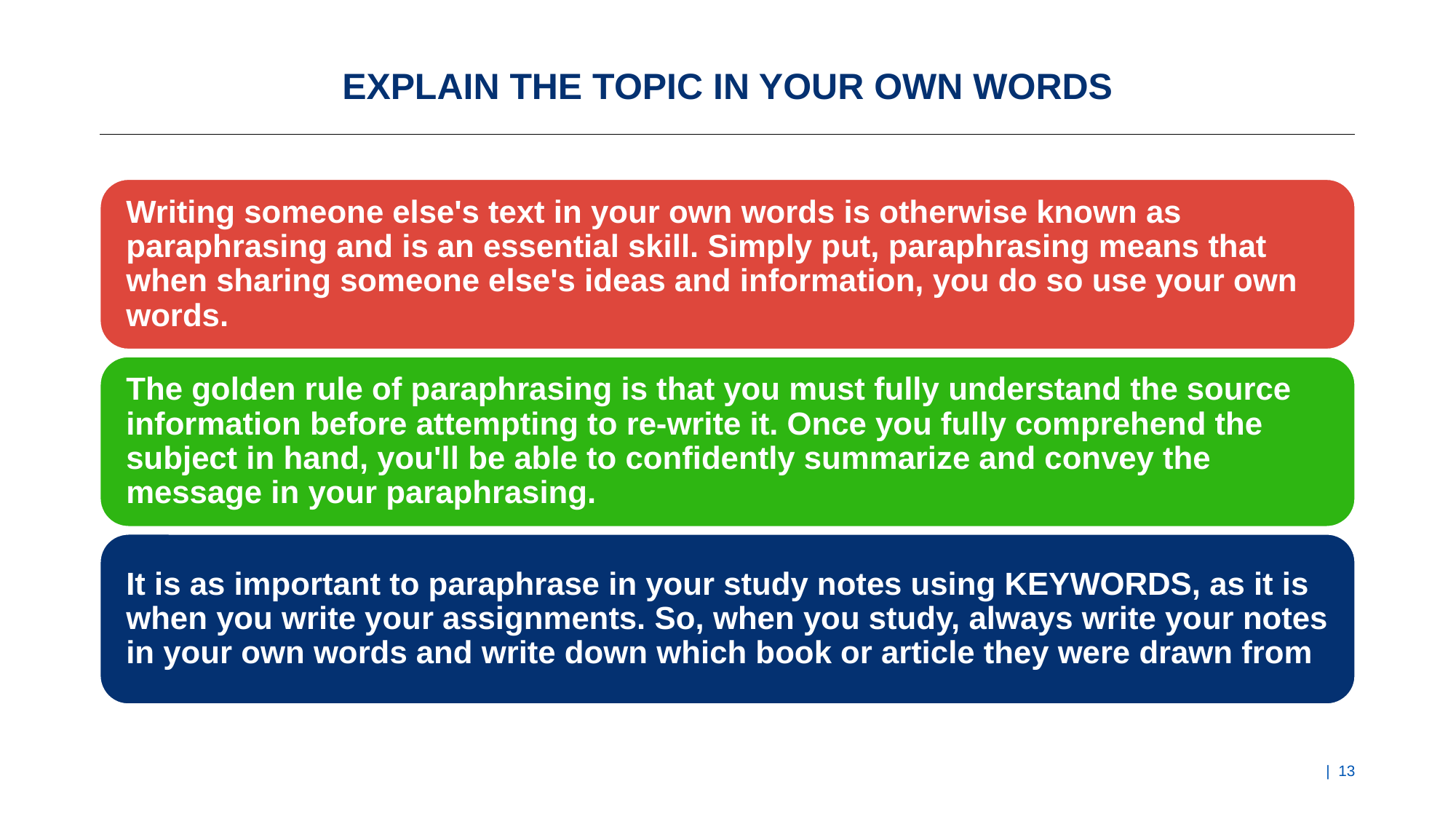

# EXPLAIN THE TOPIC IN YOUR OWN WORDS
Writing someone else's text in your own words is otherwise known as paraphrasing and is an essential skill. Simply put, paraphrasing means that when sharing someone else's ideas and information, you do so use your own words.
The golden rule of paraphrasing is that you must fully understand the source information before attempting to re-write it. Once you fully comprehend the subject in hand, you'll be able to confidently summarize and convey the message in your paraphrasing.
It is as important to paraphrase in your study notes using KEYWORDS, as it is when you write your assignments. So, when you study, always write your notes in your own words and write down which book or article they were drawn from